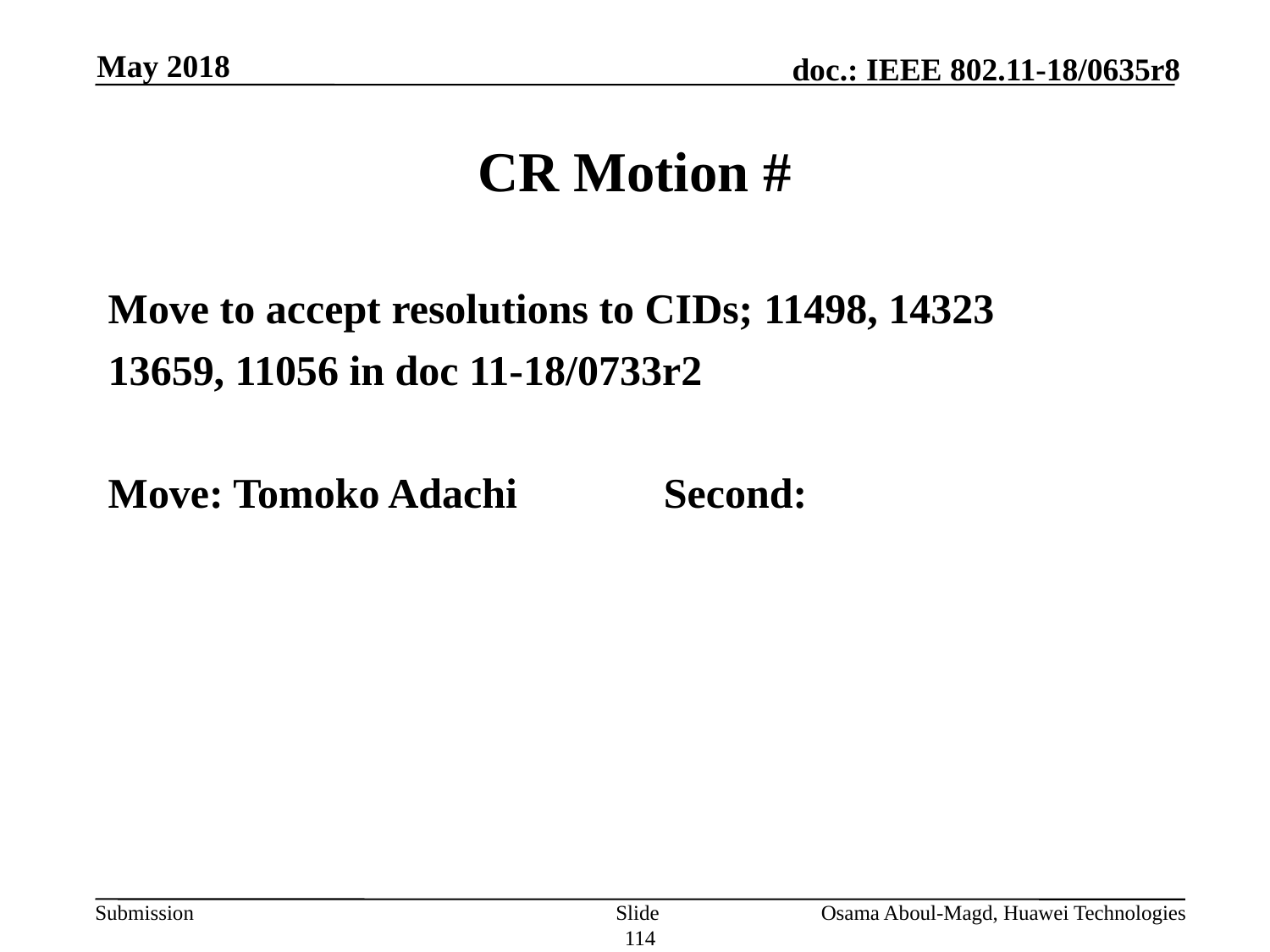

May 2018
# CR Motion #
Move to accept resolutions to CIDs; 11498, 14323
13659, 11056 in doc 11-18/0733r2

Move: Tomoko Adachi		Second:

Slide 114
Osama Aboul-Magd, Huawei Technologies